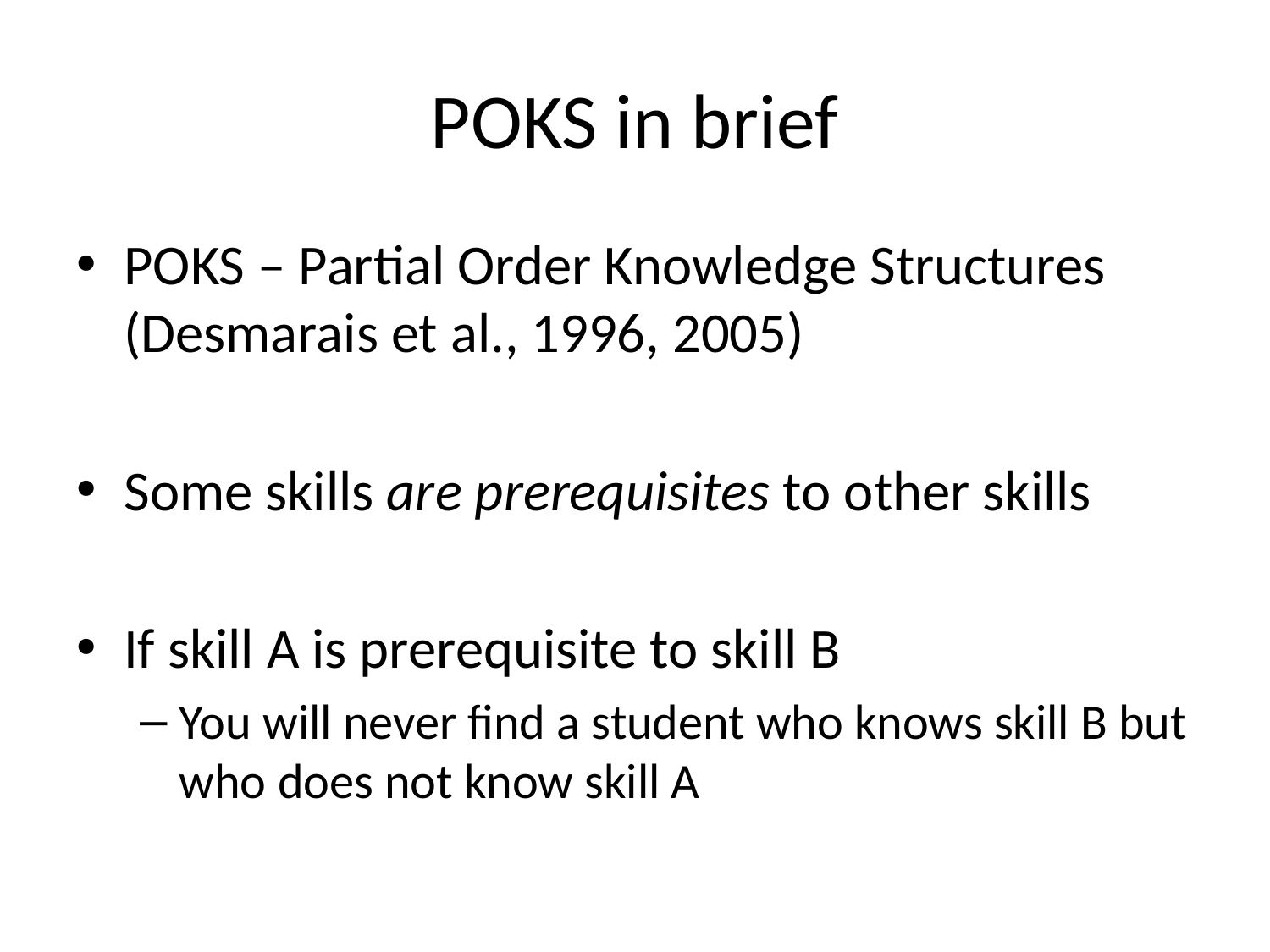

# POKS in brief
POKS – Partial Order Knowledge Structures (Desmarais et al., 1996, 2005)

Some skills are prerequisites to other skills

If skill A is prerequisite to skill B
You will never find a student who knows skill B but who does not know skill A